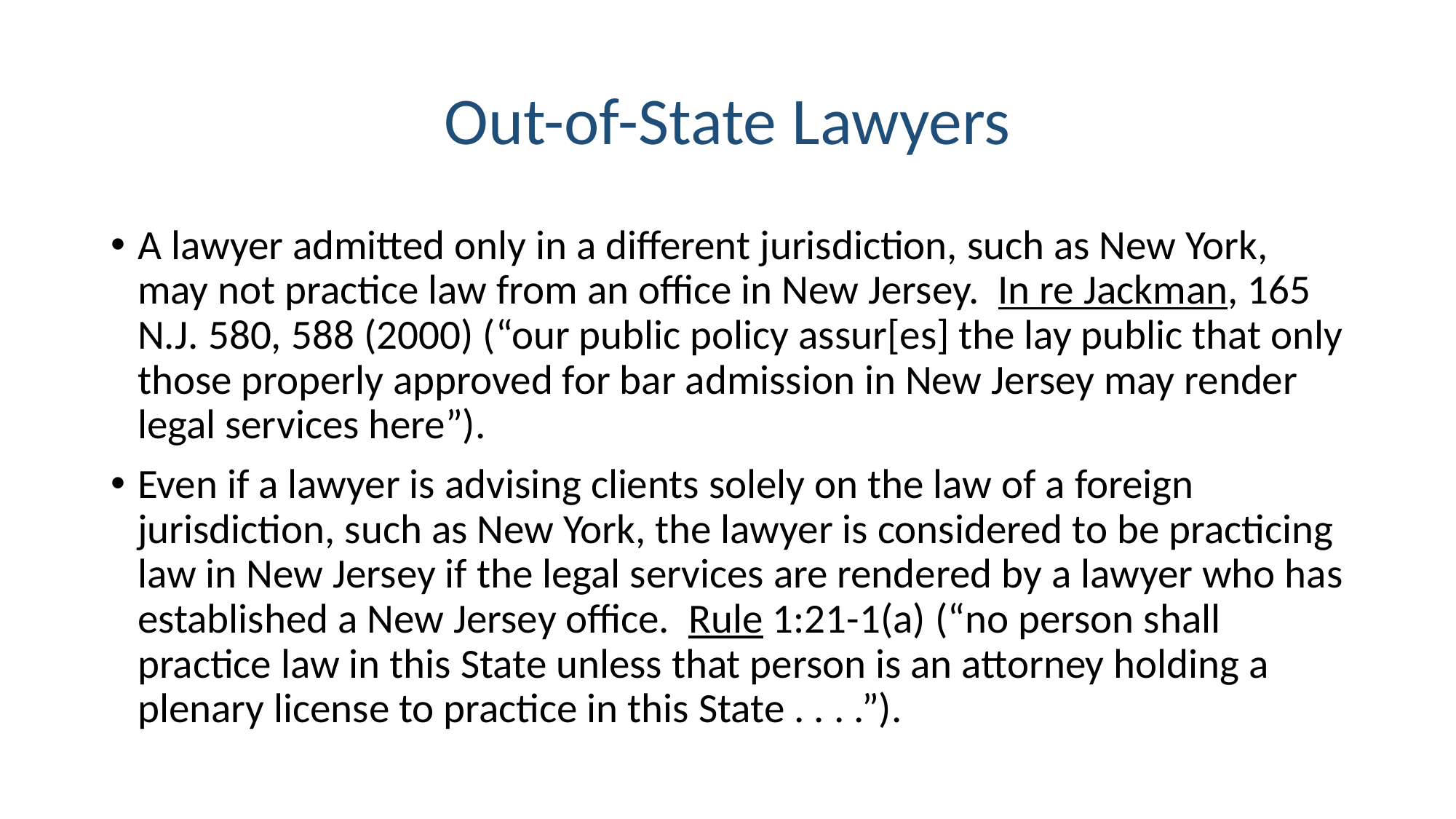

# Out-of-State Lawyers
A lawyer admitted only in a different jurisdiction, such as New York, may not practice law from an office in New Jersey.  In re Jackman, 165 N.J. 580, 588 (2000) (“our public policy assur[es] the lay public that only those properly approved for bar admission in New Jersey may render legal services here”).
Even if a lawyer is advising clients solely on the law of a foreign jurisdiction, such as New York, the lawyer is considered to be practicing law in New Jersey if the legal services are rendered by a lawyer who has established a New Jersey office.  Rule 1:21-1(a) (“no person shall practice law in this State unless that person is an attorney holding a plenary license to practice in this State . . . .”).